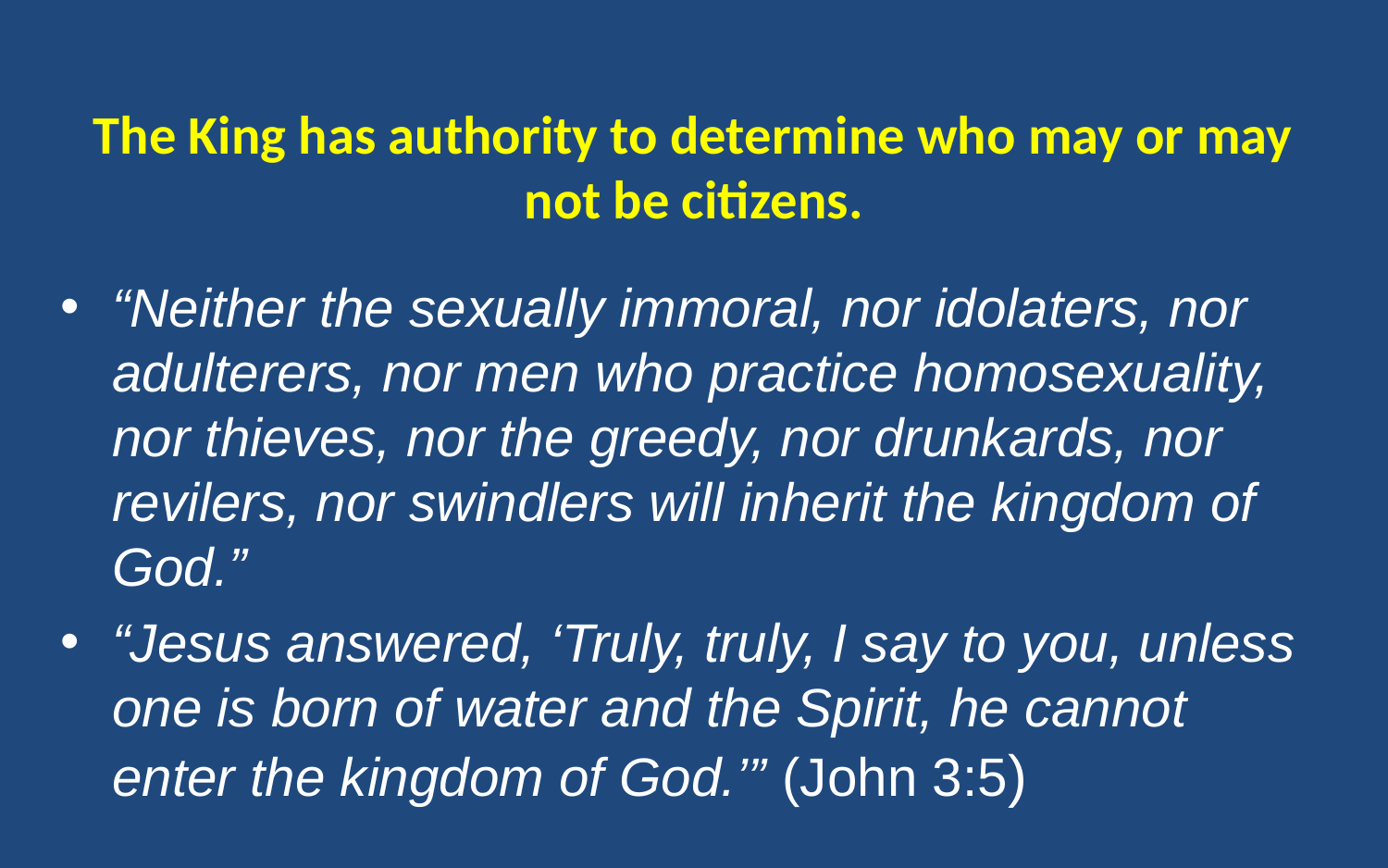

# The King has authority to determine who may or may not be citizens.
“Neither the sexually immoral, nor idolaters, nor adulterers, nor men who practice homosexuality, nor thieves, nor the greedy, nor drunkards, nor revilers, nor swindlers will inherit the kingdom of God.”
“Jesus answered, ‘Truly, truly, I say to you, unless one is born of water and the Spirit, he cannot enter the kingdom of God.’” (John 3:5)